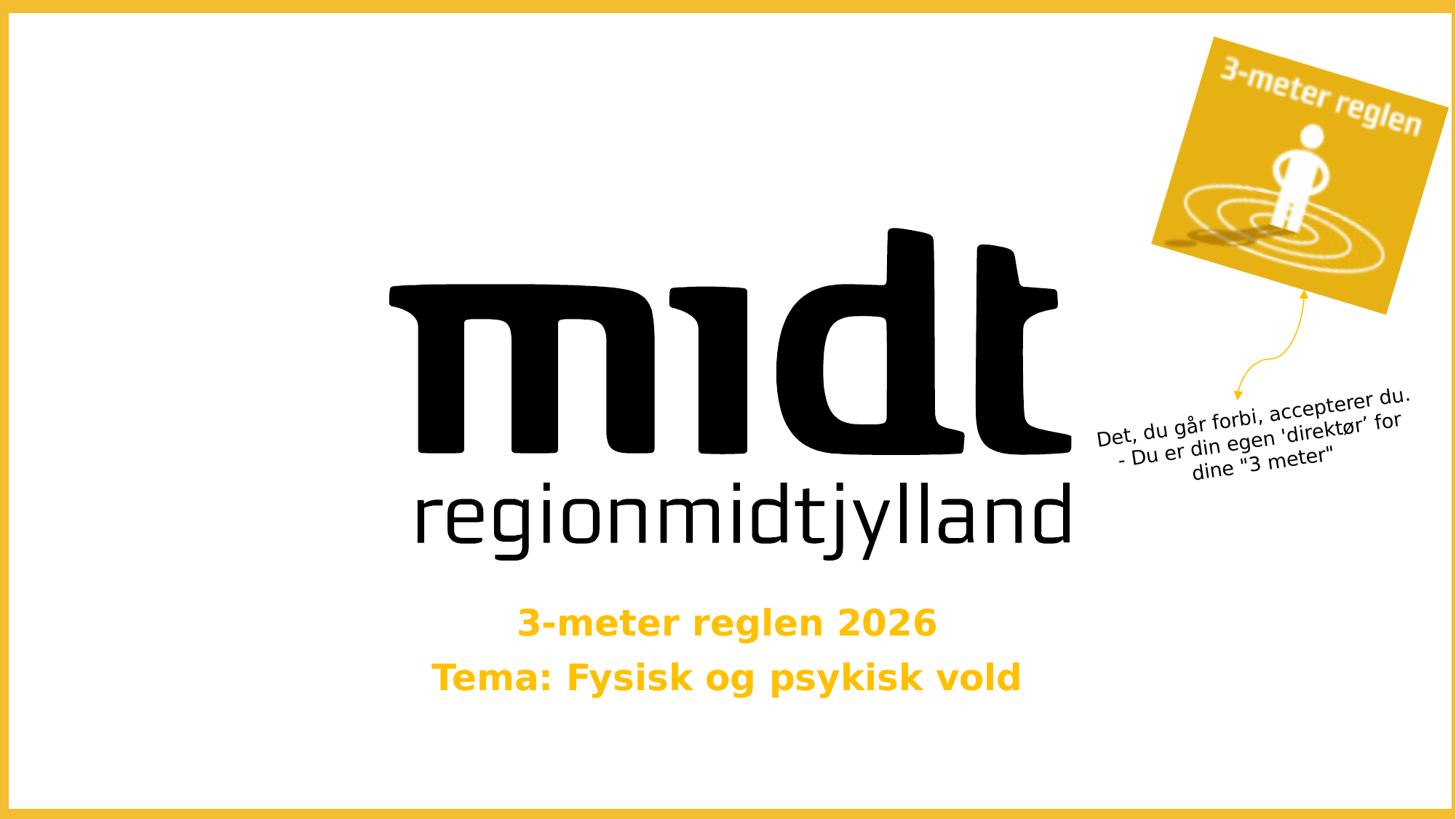

Det, du går forbi, accepterer du.
- Du er din egen 'direktør’ for dine "3 meter"
3-meter reglen 2026
Tema: Fysisk og psykisk vold